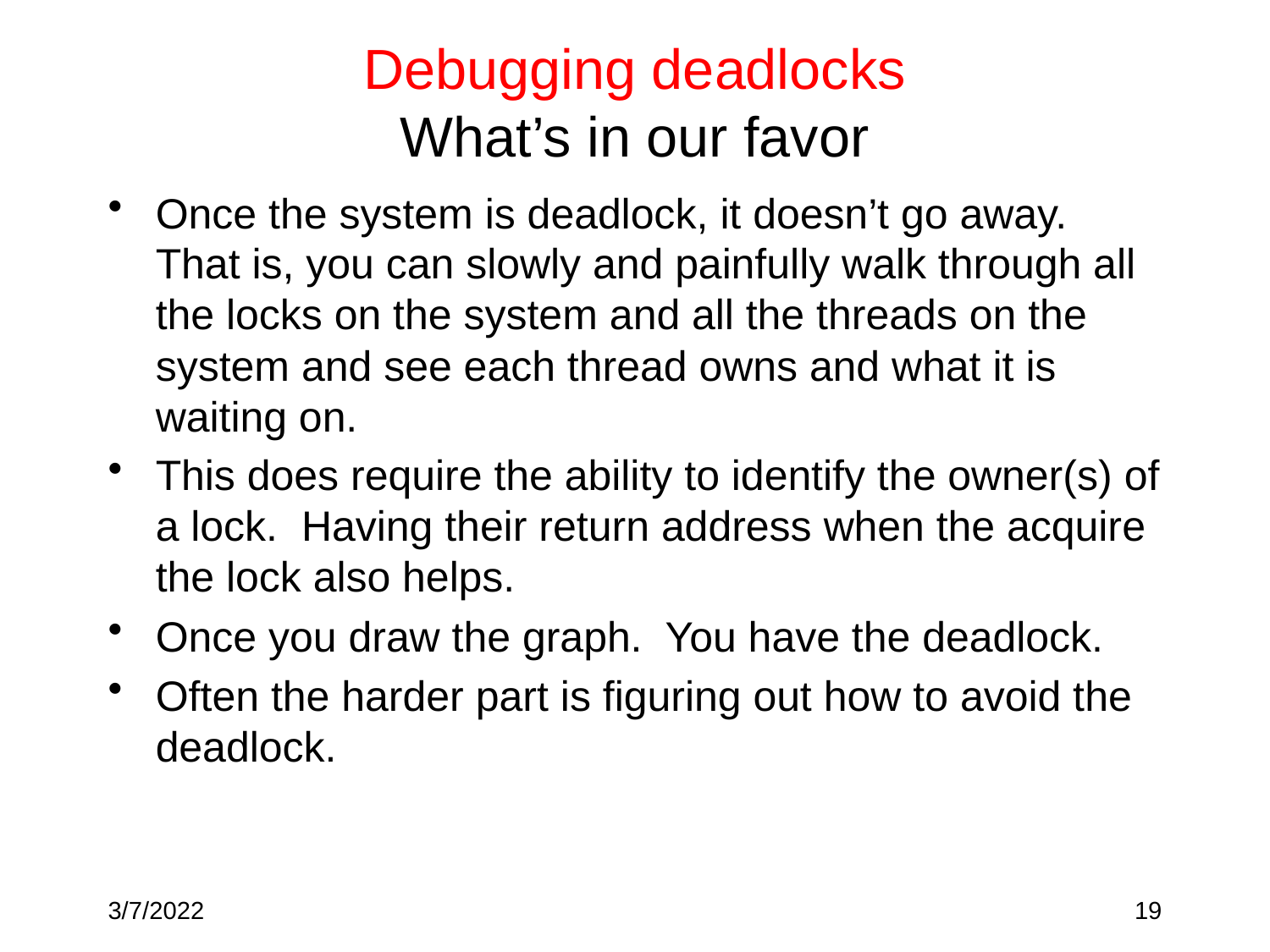

# Debugging deadlocks What’s in our favor
Once the system is deadlock, it doesn’t go away. That is, you can slowly and painfully walk through all the locks on the system and all the threads on the system and see each thread owns and what it is waiting on.
This does require the ability to identify the owner(s) of a lock.  Having their return address when the acquire the lock also helps.
Once you draw the graph.  You have the deadlock.
Often the harder part is figuring out how to avoid the deadlock.
3/7/2022

19